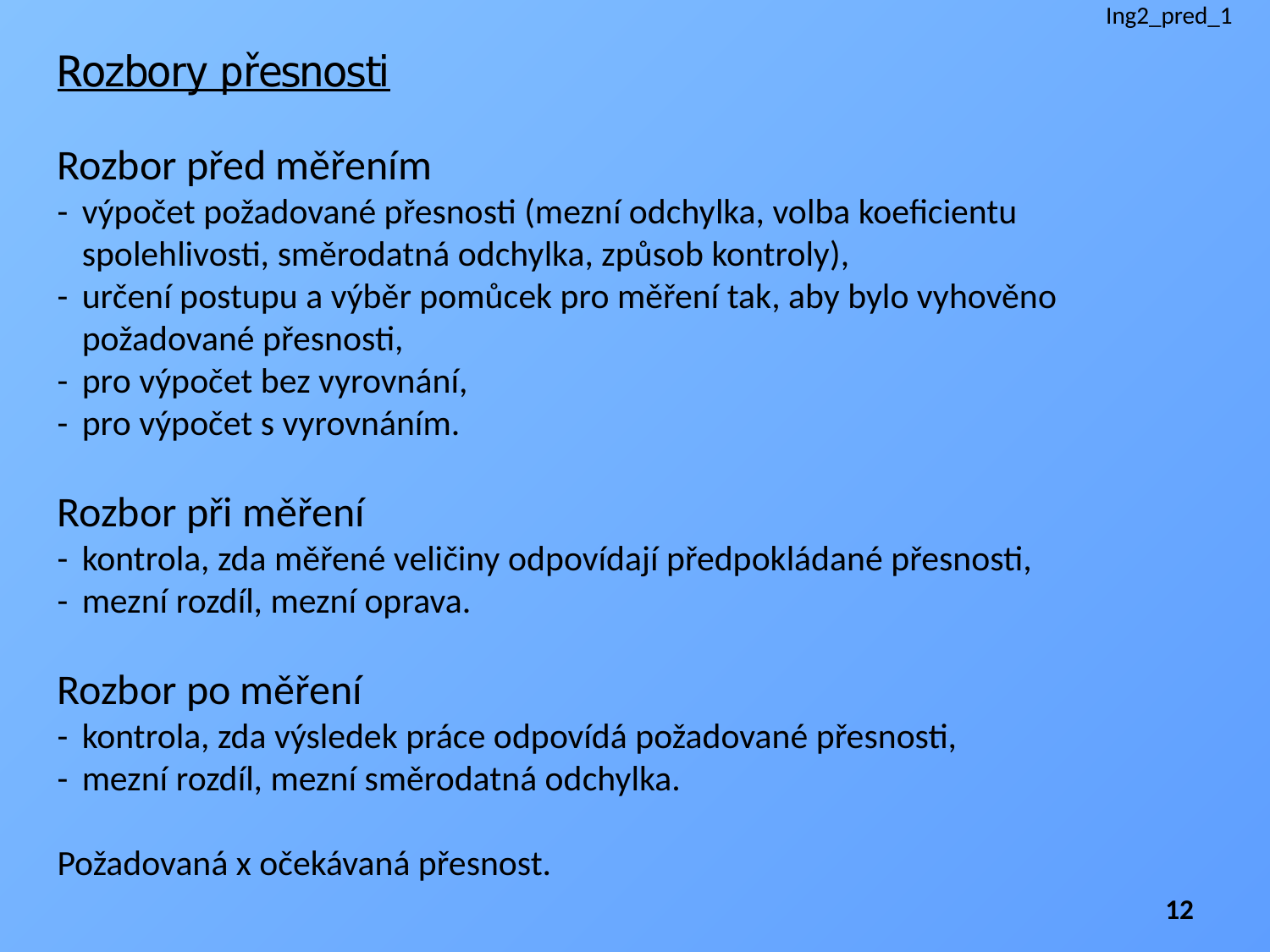

Ing2_pred_1
Rozbory přesnosti

Rozbor před měřením
- 	výpočet požadované přesnosti (mezní odchylka, volba koeficientu spolehlivosti, směrodatná odchylka, způsob kontroly),
-	určení postupu a výběr pomůcek pro měření tak, aby bylo vyhověno požadované přesnosti,
- 	pro výpočet bez vyrovnání,
- 	pro výpočet s vyrovnáním.

Rozbor při měření
-	kontrola, zda měřené veličiny odpovídají předpokládané přesnosti,
-	mezní rozdíl, mezní oprava.

Rozbor po měření
- 	kontrola, zda výsledek práce odpovídá požadované přesnosti,
- 	mezní rozdíl, mezní směrodatná odchylka.

Požadovaná x očekávaná přesnost.
12